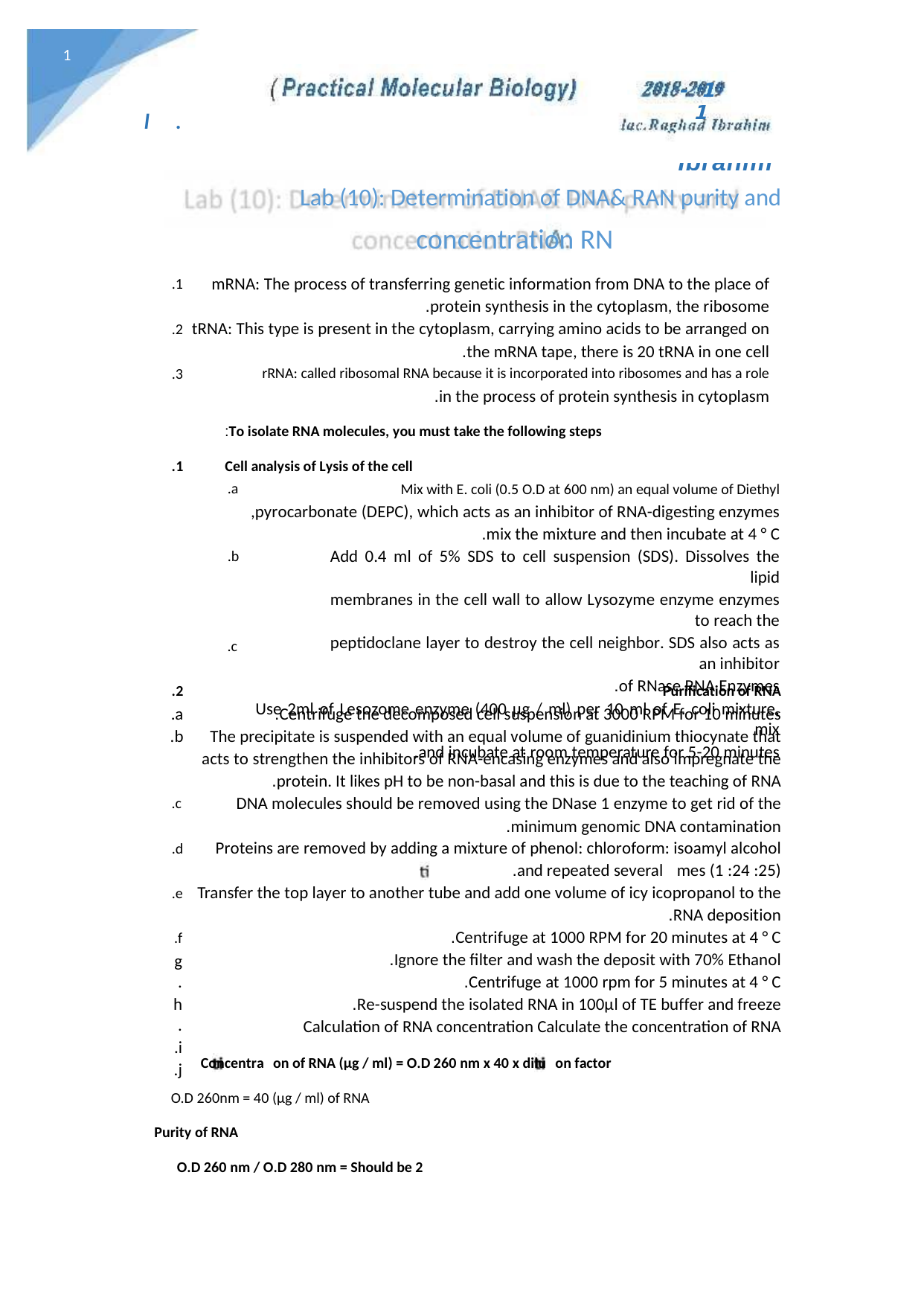

1

)

( Practical Molecular Biology

20 8 20 9

ؤ
1  -    1

lac.Raghad Ibrahim

ac R

l
.

Lab (10): Determination of DNA& RAN purity and
concentration RN
mRNA: The process of transferring genetic information from DNA to the place of
protein synthesis in the cytoplasm, the ribosome.
tRNA: This type is present in the cytoplasm, carrying amino acids to be arranged on
the mRNA tape, there is 20 tRNA in one cell.
rRNA: called ribosomal RNA because it is incorporated into ribosomes and has a role
in the process of protein synthesis in cytoplasm.

:

A

1.
2.
3.
To isolate RNA molecules, you must take the following steps:
1.
Cell analysis of Lysis of the cell
a.
Mix with E. coli (0.5 O.D at 600 nm) an equal volume of Diethyl
pyrocarbonate (DEPC), which acts as an inhibitor of RNA-digesting enzymes,
mix the mixture and then incubate at 4 ° C.
Add 0.4 ml of 5% SDS to cell suspension (SDS). Dissolves the lipid
membranes in the cell wall to allow Lysozyme enzyme enzymes to reach the
peptidoclane layer to destroy the cell neighbor. SDS also acts as an inhibitor
of RNase RNA Enzymes.
Use 2ml of Lesozome enzyme (400 μg / ml) per 10 ml of E. coli mixture, mix
and incubate at room temperature for 5-20 minutes.
b.
c.
2.
a.
b.
Purification of RNA
Centrifuge the decomposed cell suspension at 3000 RPM for 10 minutes.
The precipitate is suspended with an equal volume of guanidinium thiocynate that
acts to strengthen the inhibitors of RNA-encasing enzymes and also impregnate the
protein. It likes pH to be non-basal and this is due to the teaching of RNA.
DNA molecules should be removed using the DNase 1 enzyme to get rid of the
minimum genomic DNA contamination.
Proteins are removed by adding a mixture of phenol: chloroform: isoamyl alcohol
(25: 24: 1) and repeated several   mes.
Transfer the top layer to another tube and add one volume of icy icopropanol to the
RNA deposition.
Centrifuge at 1000 RPM for 20 minutes at 4 ° C.
Ignore the ﬁlter and wash the deposit with 70% Ethanol.
Centrifuge at 1000 rpm for 5 minutes at 4 ° C.
Re-suspend the isolated RNA in 100μl of TE buffer and freeze.
Calculation of RNA concentration Calculate the concentration of RNA
c.
d.

e.
f.
g.
h.
i.
j.

Concentra  on of RNA (μg / ml) = O.D 260 nm x 40 x dilu  on factor
O.D 260nm = 40 (μg / ml) of RNA
Purity of RNA
O.D 260 nm / O.D 280 nm = Should be 2